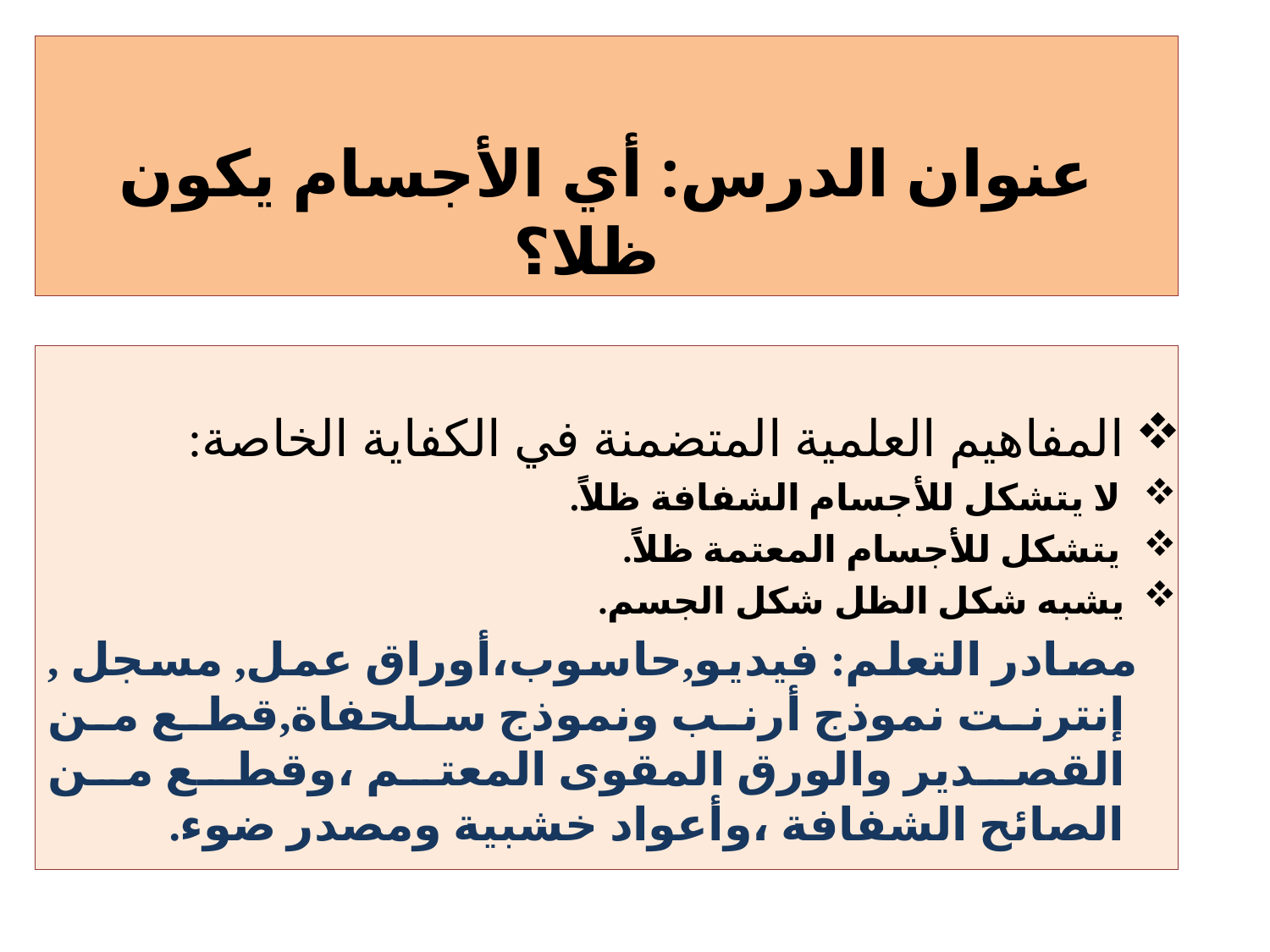

عنوان الدرس: أي الأجسام يكون ظلا؟

المفاهيم العلمية المتضمنة في الكفاية الخاصة:
لا يتشكل للأجسام الشفافة ظلاً.
يتشكل للأجسام المعتمة ظلاً.
يشبه شكل الظل شكل الجسم.
   مصادر التعلم: فيديو,حاسوب،أوراق عمل, مسجل , إنترنت نموذج أرنب ونموذج سلحفاة,قطع من القصدير والورق المقوى المعتم ،وقطع من الصائح الشفافة ،وأعواد خشبية ومصدر ضوء.